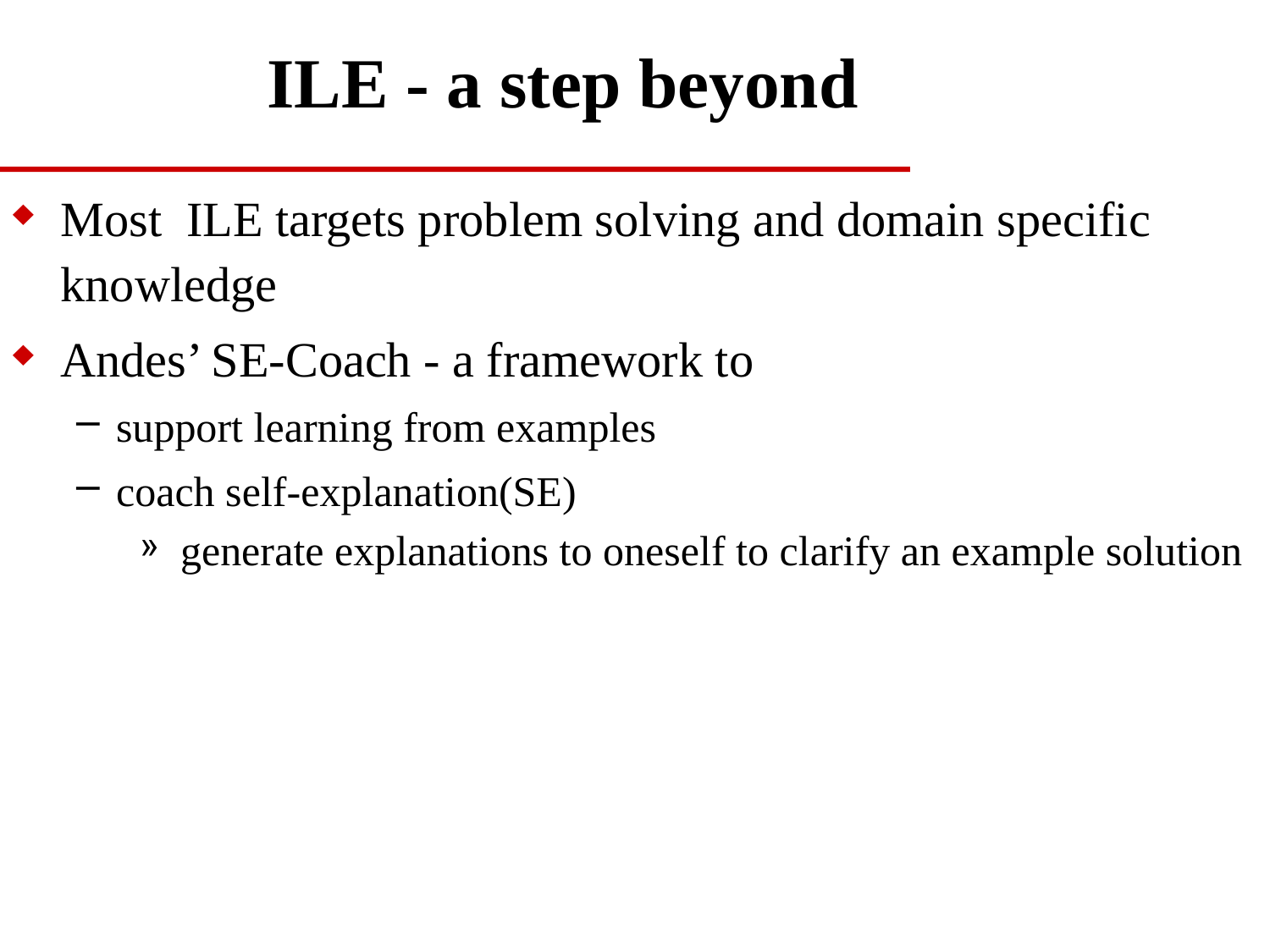

# ILE - a step beyond

Most  ILE targets problem solving and domain specific knowledge
Andes’ SE-Coach - a framework to
support learning from examples
coach self-explanation(SE)
 generate explanations to oneself to clarify an example solution